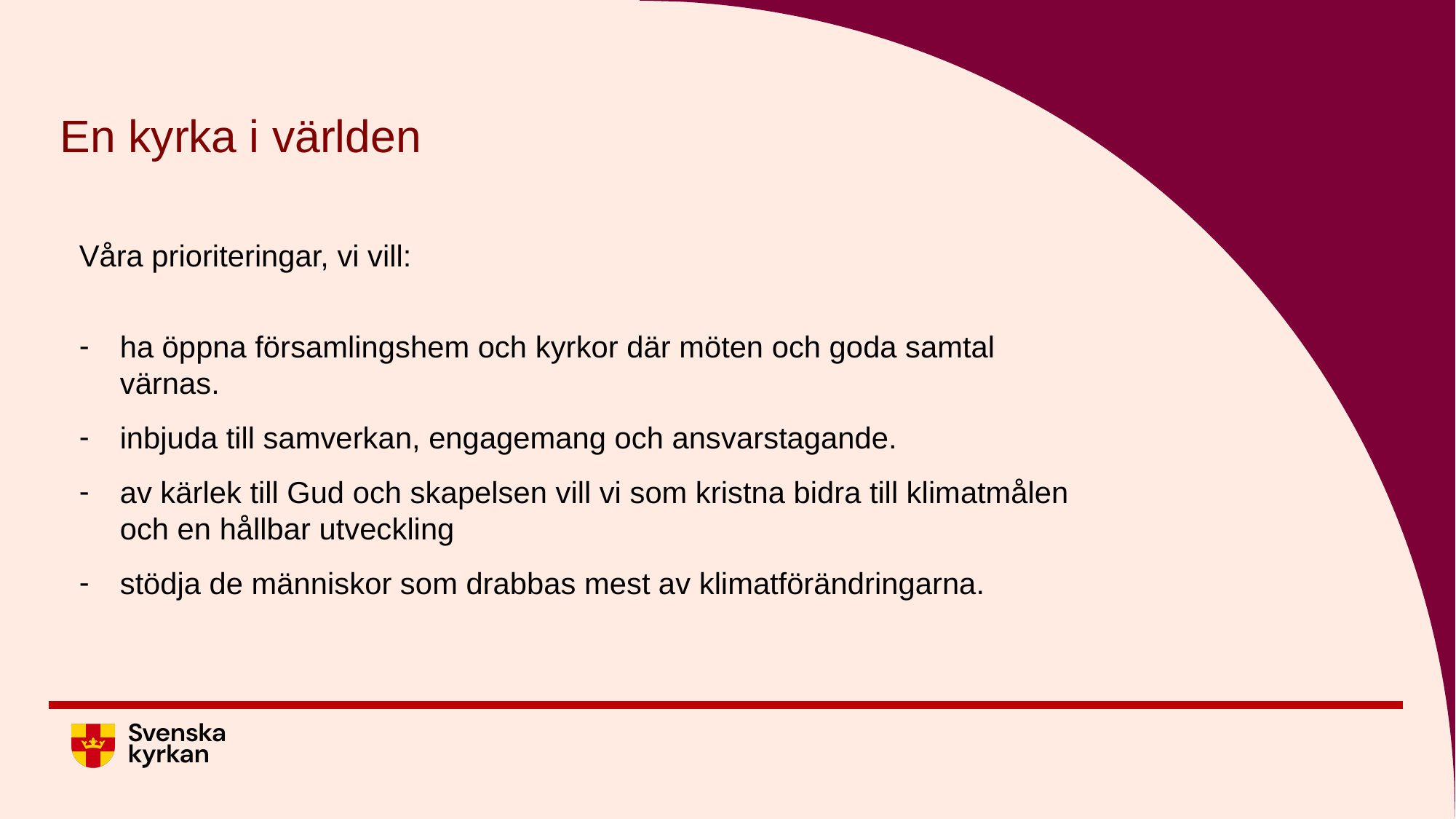

En kyrka i världen
#
Våra prioriteringar, vi vill:
ha öppna församlingshem och kyrkor där möten och goda samtal värnas.
inbjuda till samverkan, engagemang och ansvarstagande.
av kärlek till Gud och skapelsen vill vi som kristna bidra till klimatmålen och en hållbar utveckling
stödja de människor som drabbas mest av klimatförändringarna.